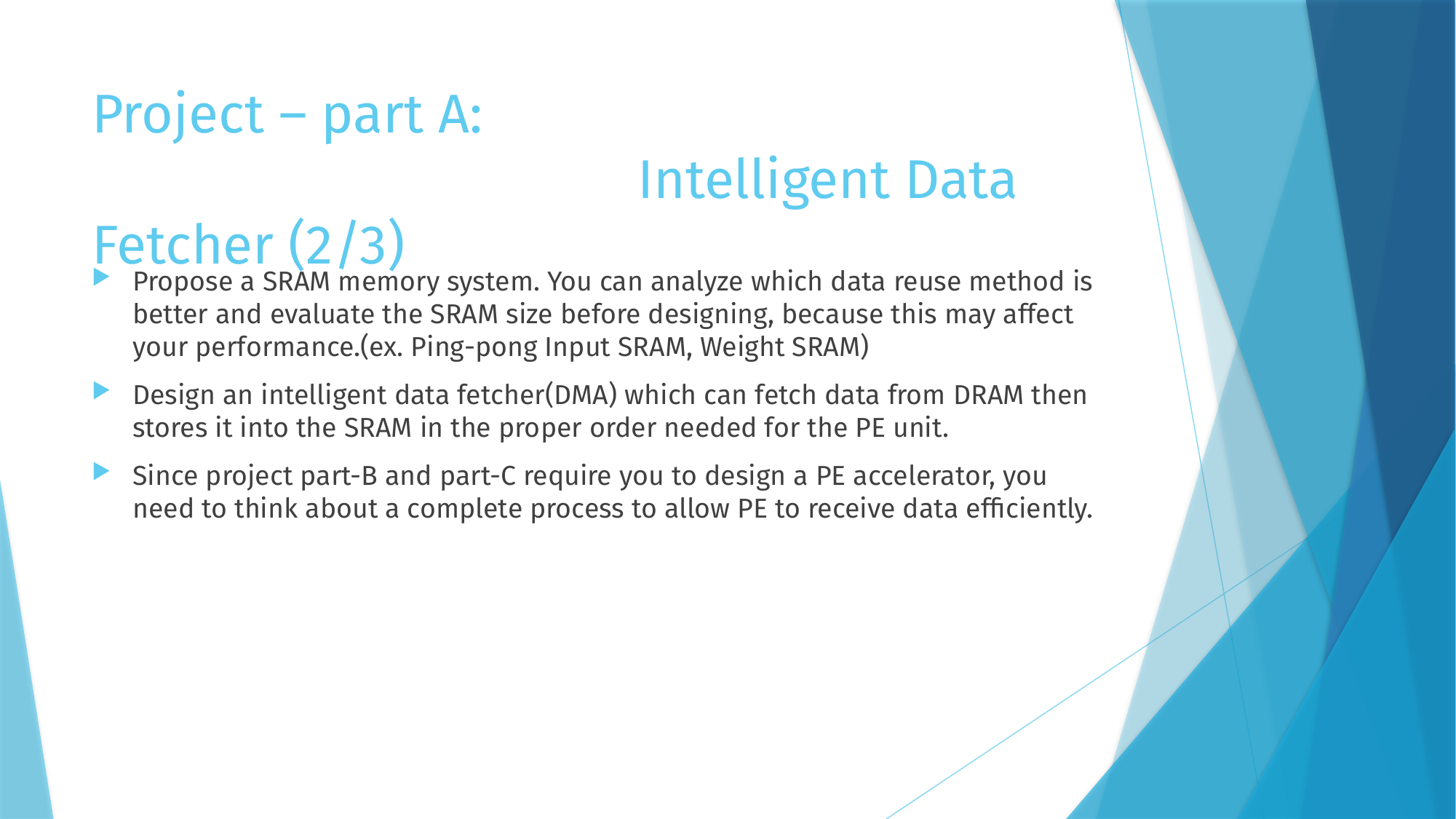

# Project – part A: Intelligent Data Fetcher (2/3)
Propose a SRAM memory system. You can analyze which data reuse method is better and evaluate the SRAM size before designing, because this may affect your performance.(ex. Ping-pong Input SRAM, Weight SRAM)
Design an intelligent data fetcher(DMA) which can fetch data from DRAM then stores it into the SRAM in the proper order needed for the PE unit.
Since project part-B and part-C require you to design a PE accelerator, you need to think about a complete process to allow PE to receive data efficiently.